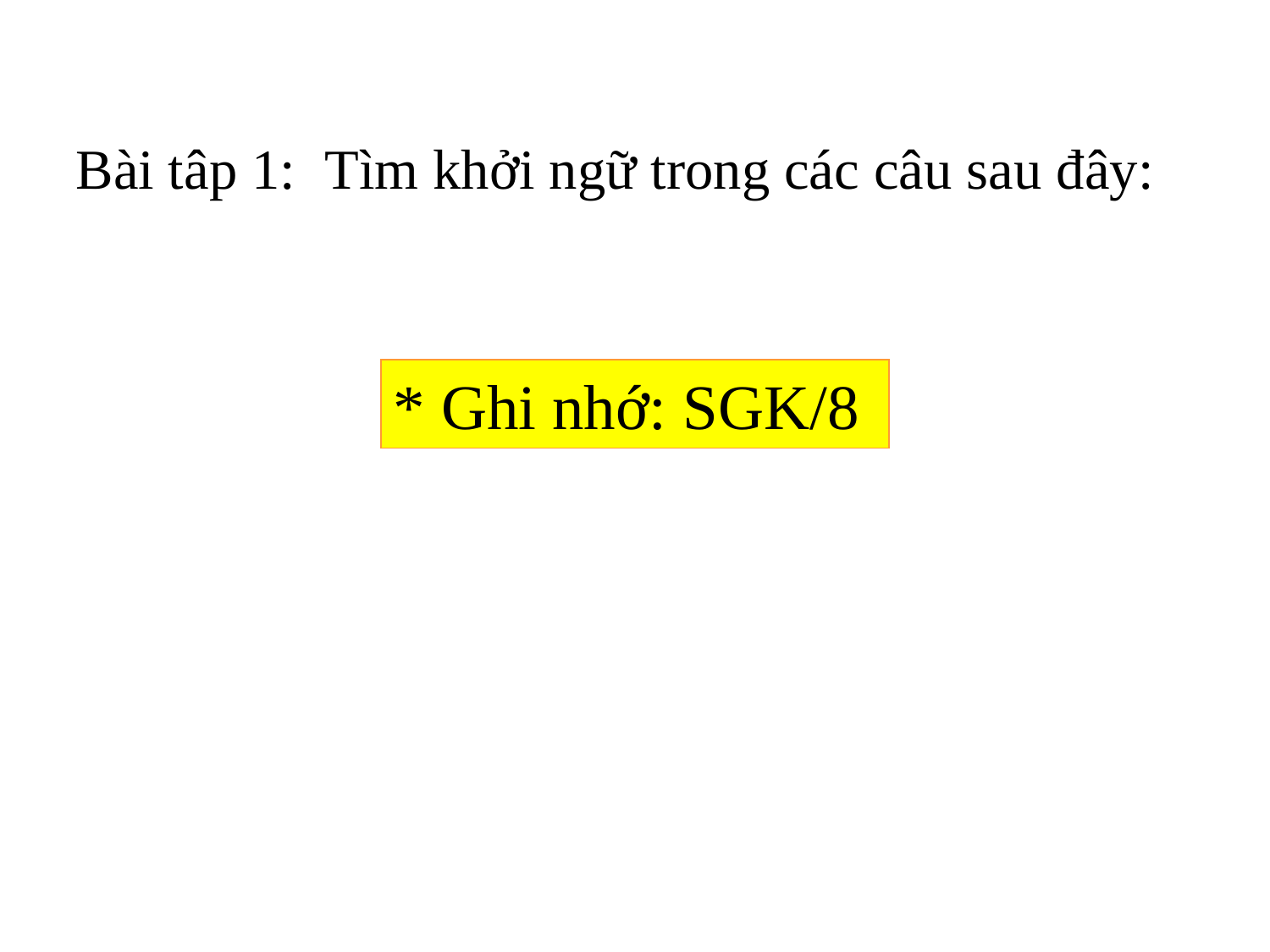

Bài tâp 1:
Tìm khởi ngữ trong các câu sau đây:
* Ghi nhớ: SGK/8